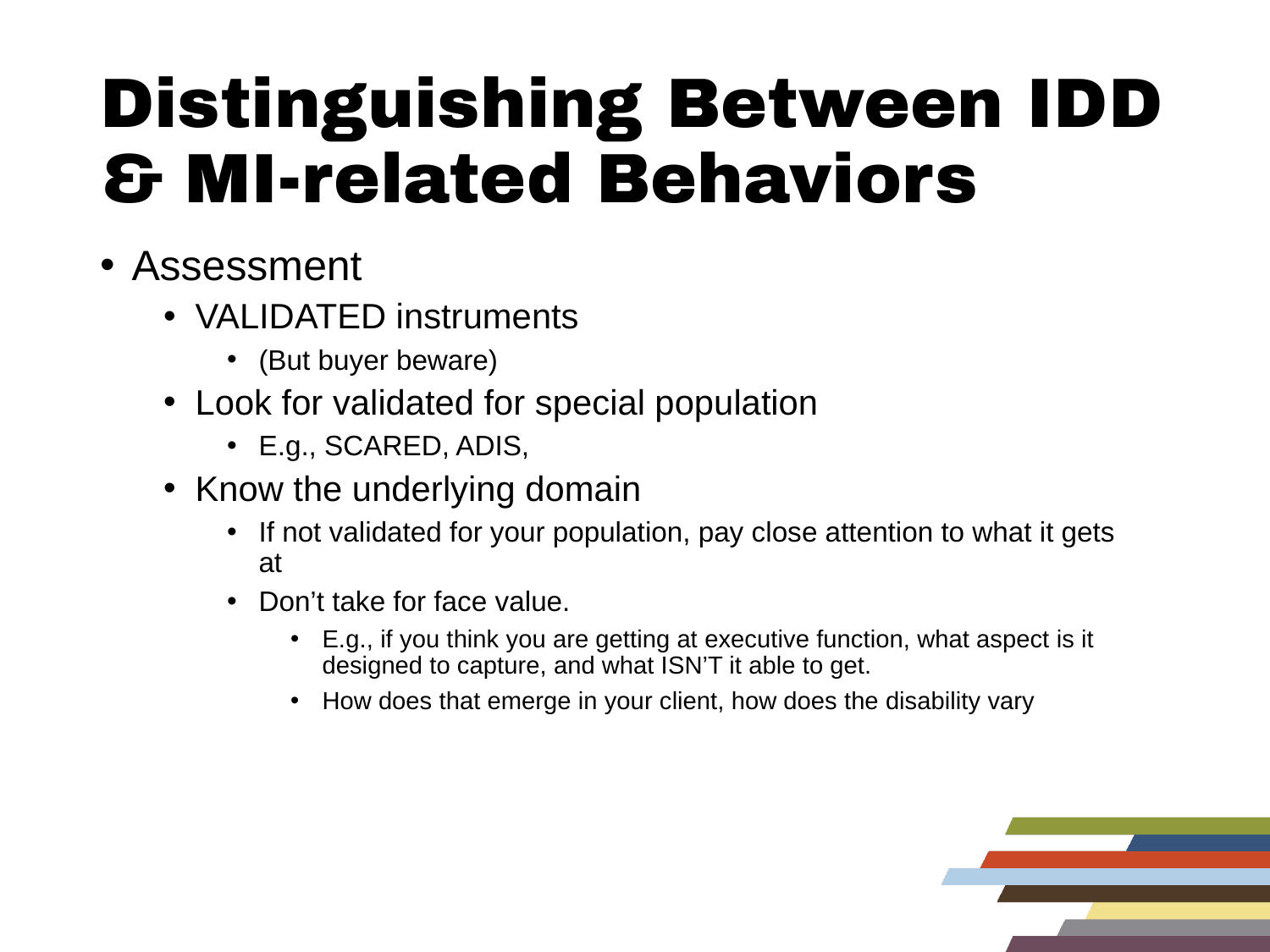

# Distinguishing Between IDD & MI-related Behaviors
Assessment
VALIDATED instruments
(But buyer beware)
Look for validated for special population
E.g., SCARED, ADIS,
Know the underlying domain
If not validated for your population, pay close attention to what it gets at
Don’t take for face value.
E.g., if you think you are getting at executive function, what aspect is it designed to capture, and what ISN’T it able to get.
How does that emerge in your client, how does the disability vary